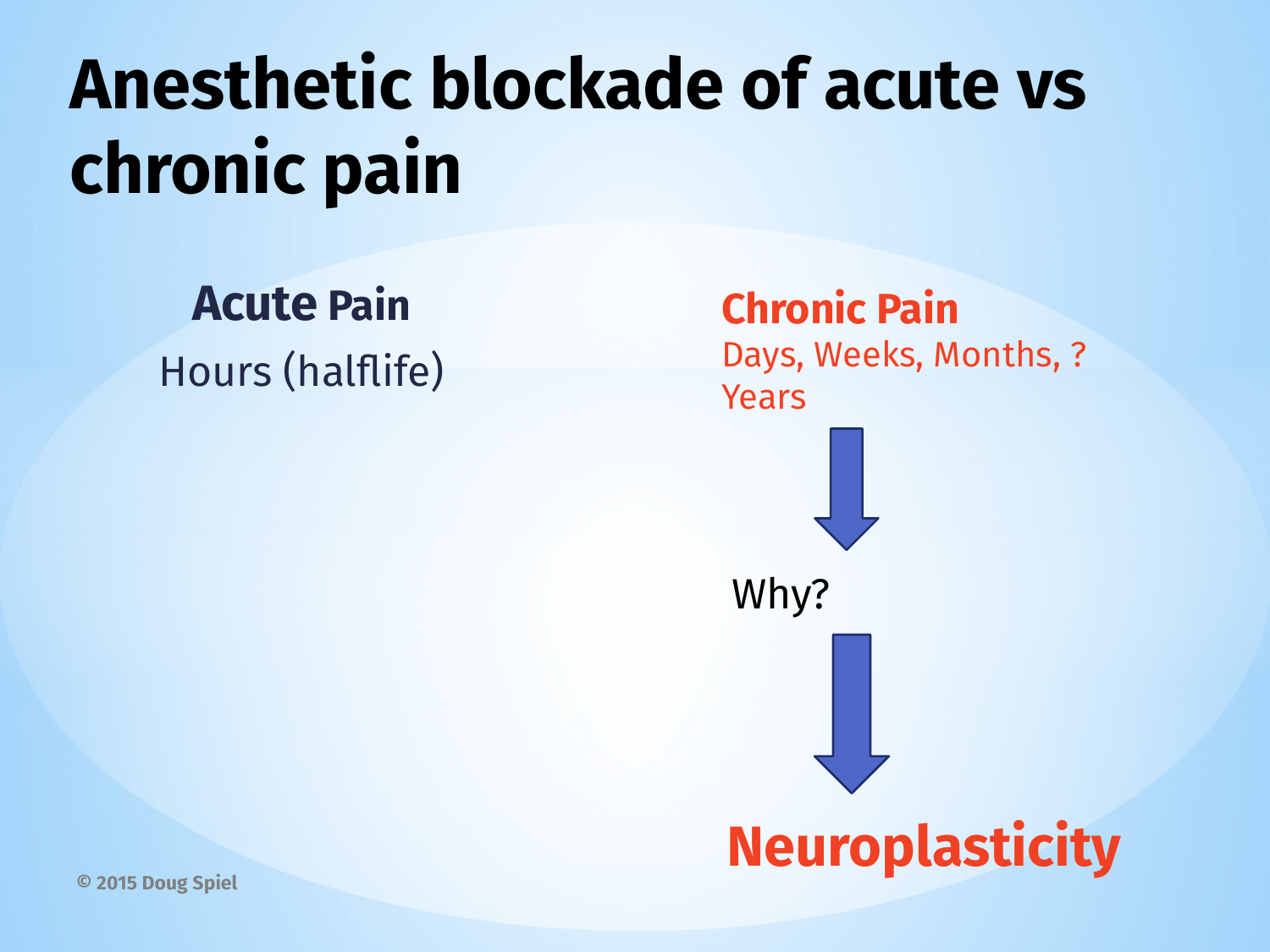

# Anesthetic blockade of acute vs chronic pain
Acute Pain
Hours (halflife)
Chronic Pain
Days, Weeks, Months, ? Years

Why?

Neuroplasticity
© 2015 Doug Spiel